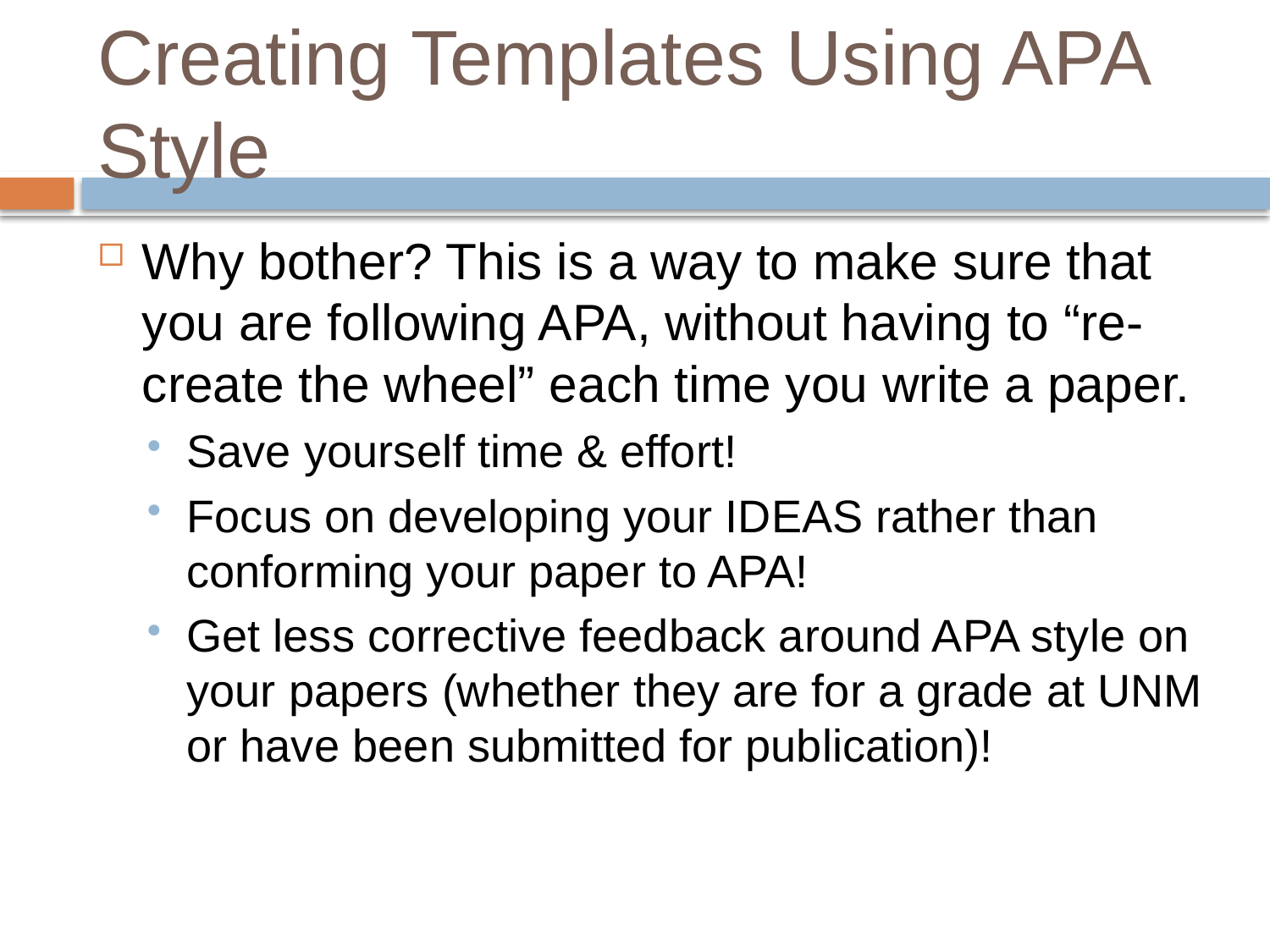

# Creating Templates Using APA Style
Why bother? This is a way to make sure that you are following APA, without having to “re-create the wheel” each time you write a paper.
Save yourself time & effort!
Focus on developing your IDEAS rather than conforming your paper to APA!
Get less corrective feedback around APA style on your papers (whether they are for a grade at UNM or have been submitted for publication)!